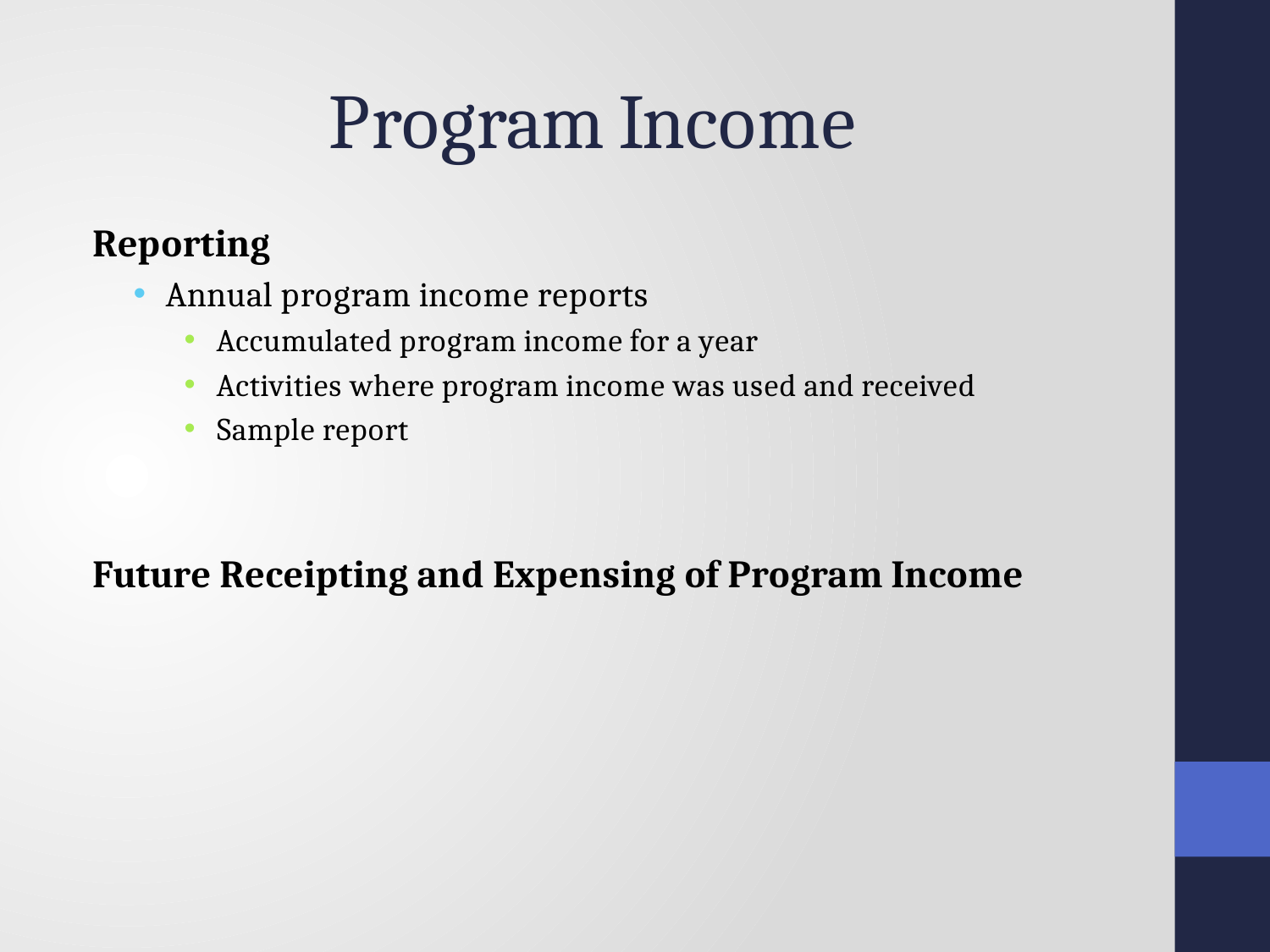

# Program Income
Reporting
Annual program income reports
Accumulated program income for a year
Activities where program income was used and received
Sample report

Future Receipting and Expensing of Program Income